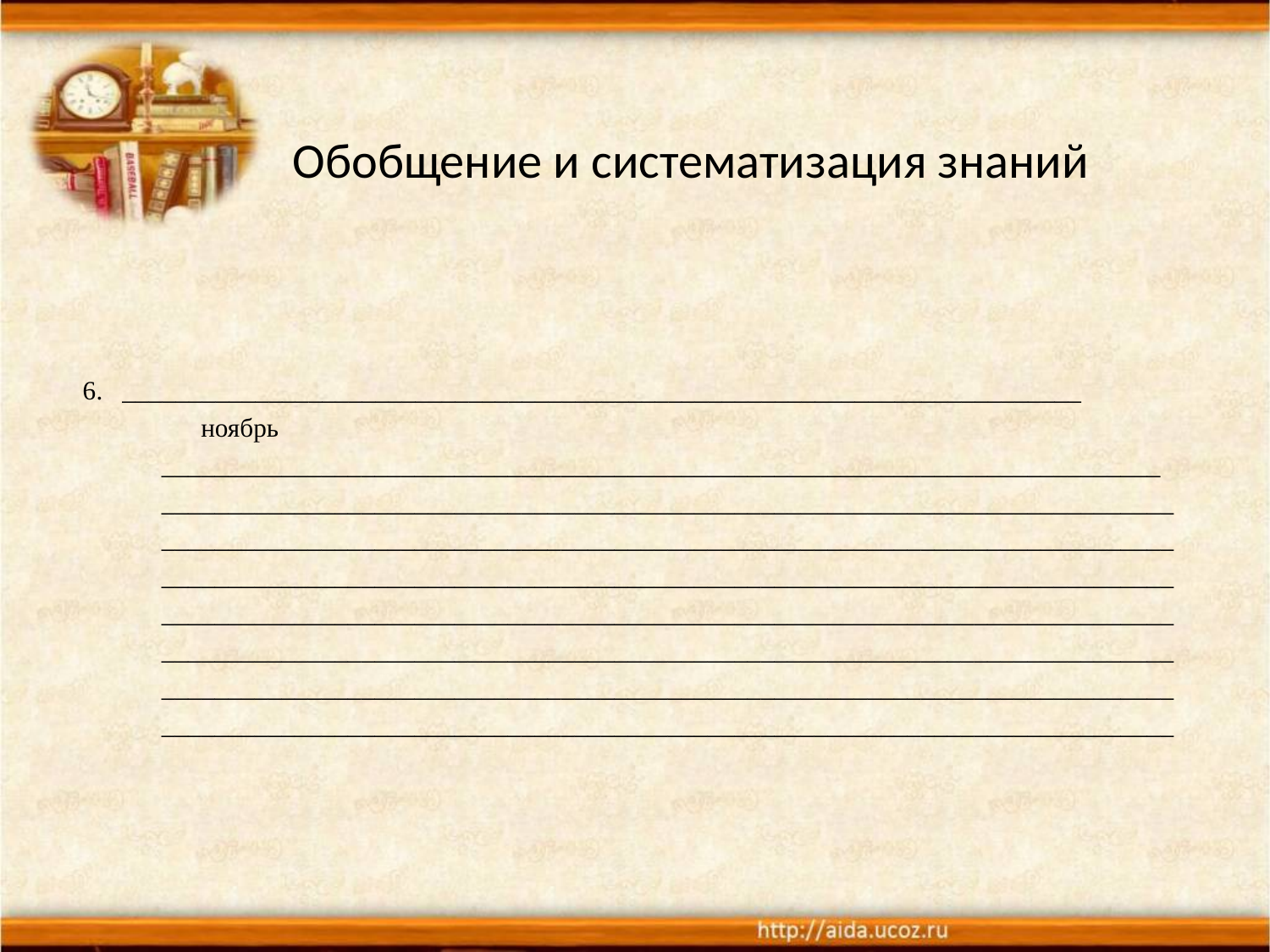

# Обобщение и систематизация знаний
 6.   ________________________________________________________________________
                   ноябрь
             ___________________________________________________________________________
             ____________________________________________________________________________
             ____________________________________________________________________________
             ____________________________________________________________________________
             ____________________________________________________________________________
             ____________________________________________________________________________
             ____________________________________________________________________________
             ____________________________________________________________________________